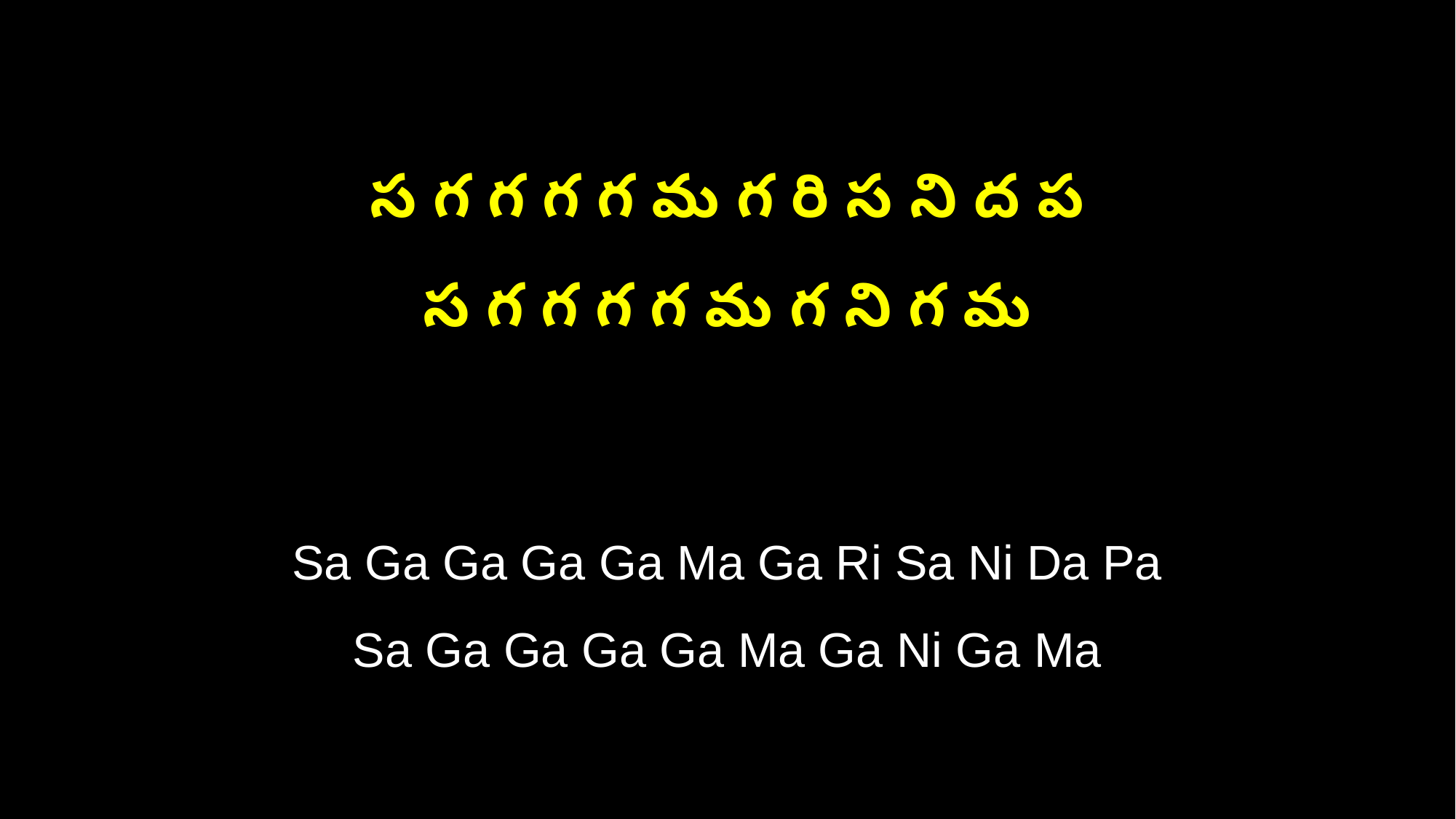

స గ గ గ గ మ గ రి స ని ద ప
స గ గ గ గ మ గ ని గ మ
Sa Ga Ga Ga Ga Ma Ga Ri Sa Ni Da Pa
Sa Ga Ga Ga Ga Ma Ga Ni Ga Ma